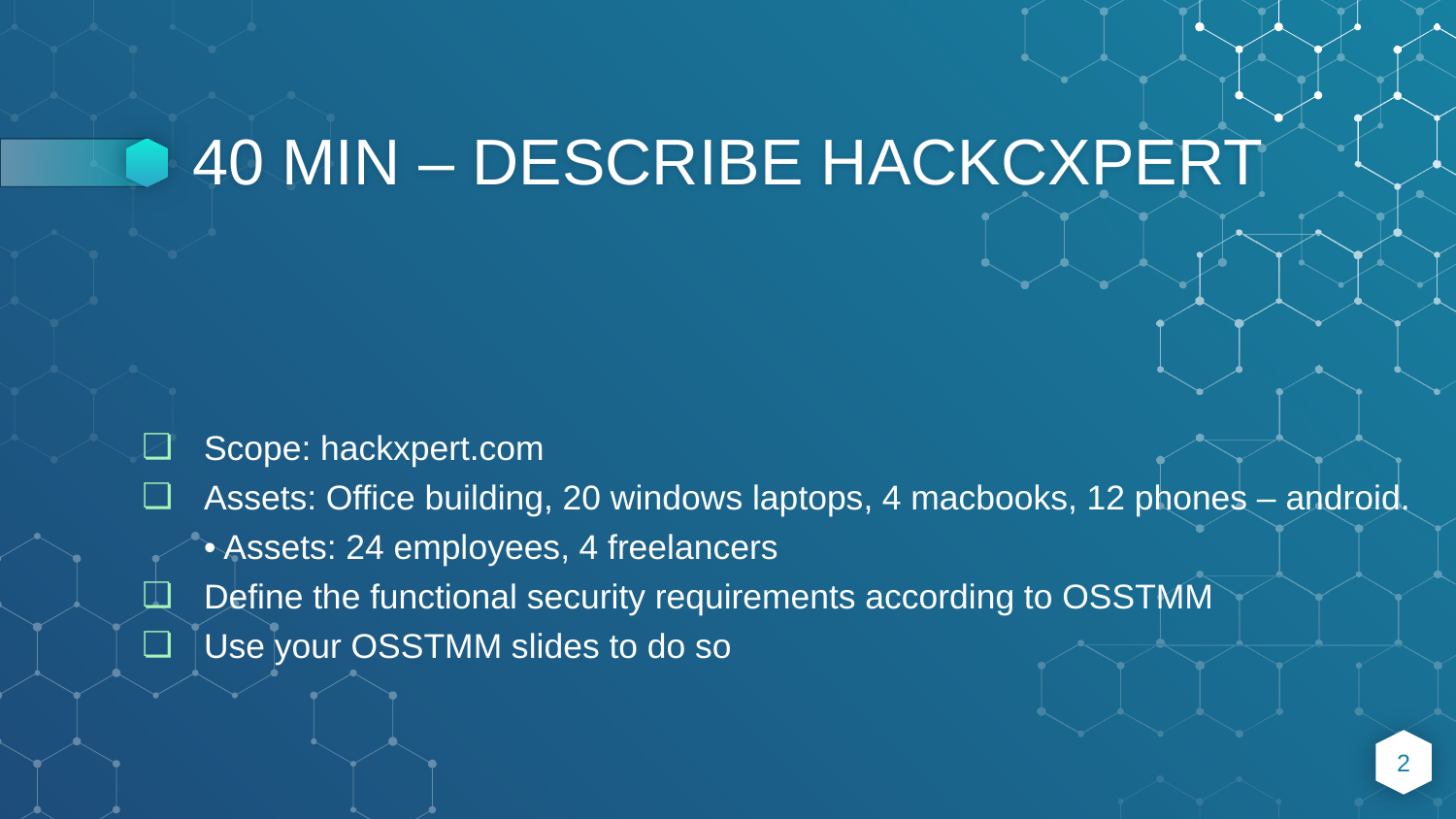

# 40 MIN – DESCRIBE HACKCXPERT

Scope: hackxpert.com
Assets: Office building, 20 windows laptops, 4 macbooks, 12 phones – android. • Assets: 24 employees, 4 freelancers
Define the functional security requirements according to OSSTMM
Use your OSSTMM slides to do so

2